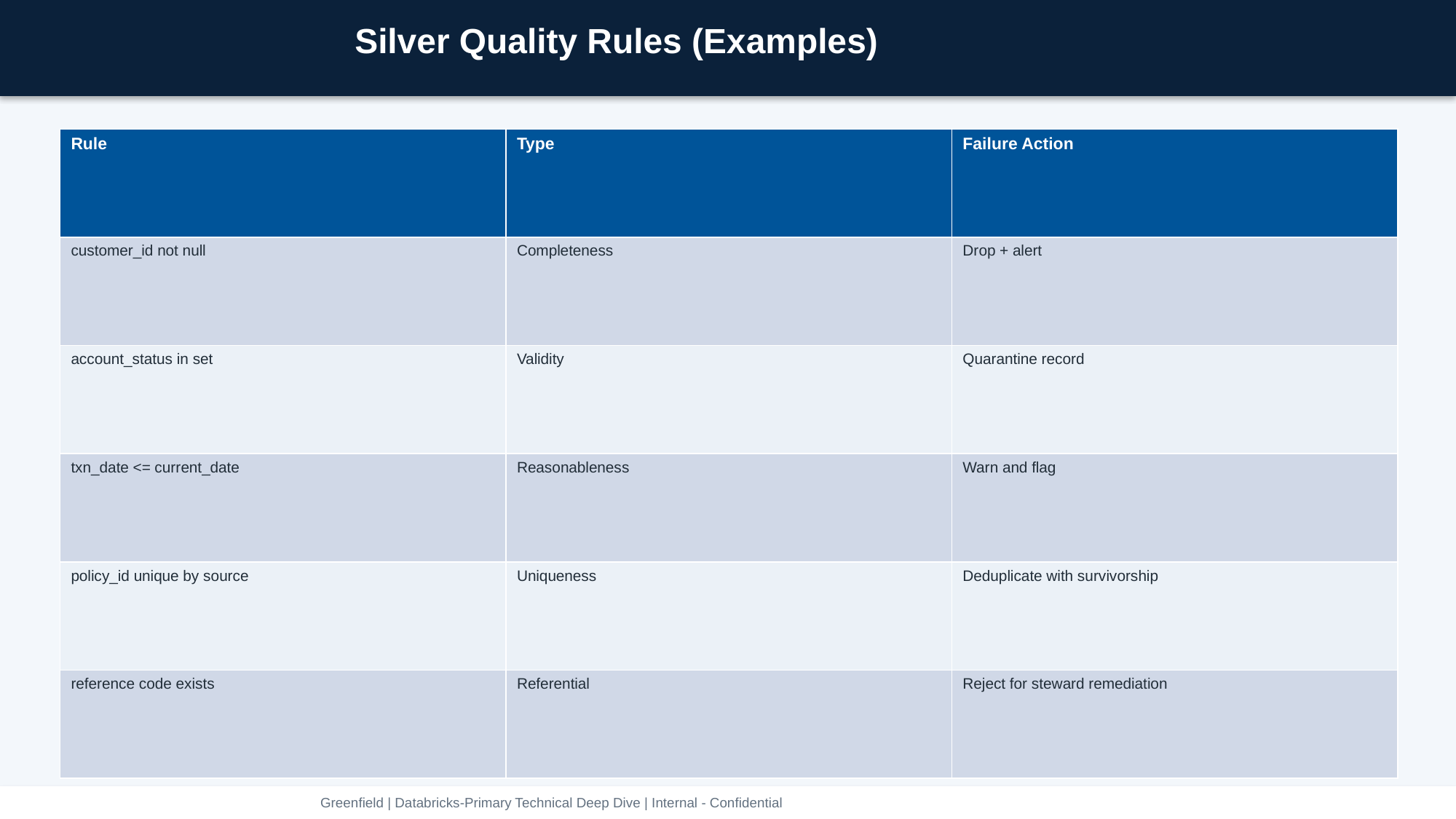

Silver Quality Rules (Examples)
| Rule | Type | Failure Action |
| --- | --- | --- |
| customer\_id not null | Completeness | Drop + alert |
| account\_status in set | Validity | Quarantine record |
| txn\_date <= current\_date | Reasonableness | Warn and flag |
| policy\_id unique by source | Uniqueness | Deduplicate with survivorship |
| reference code exists | Referential | Reject for steward remediation |

Greenfield | Databricks-Primary Technical Deep Dive | Internal - Confidential